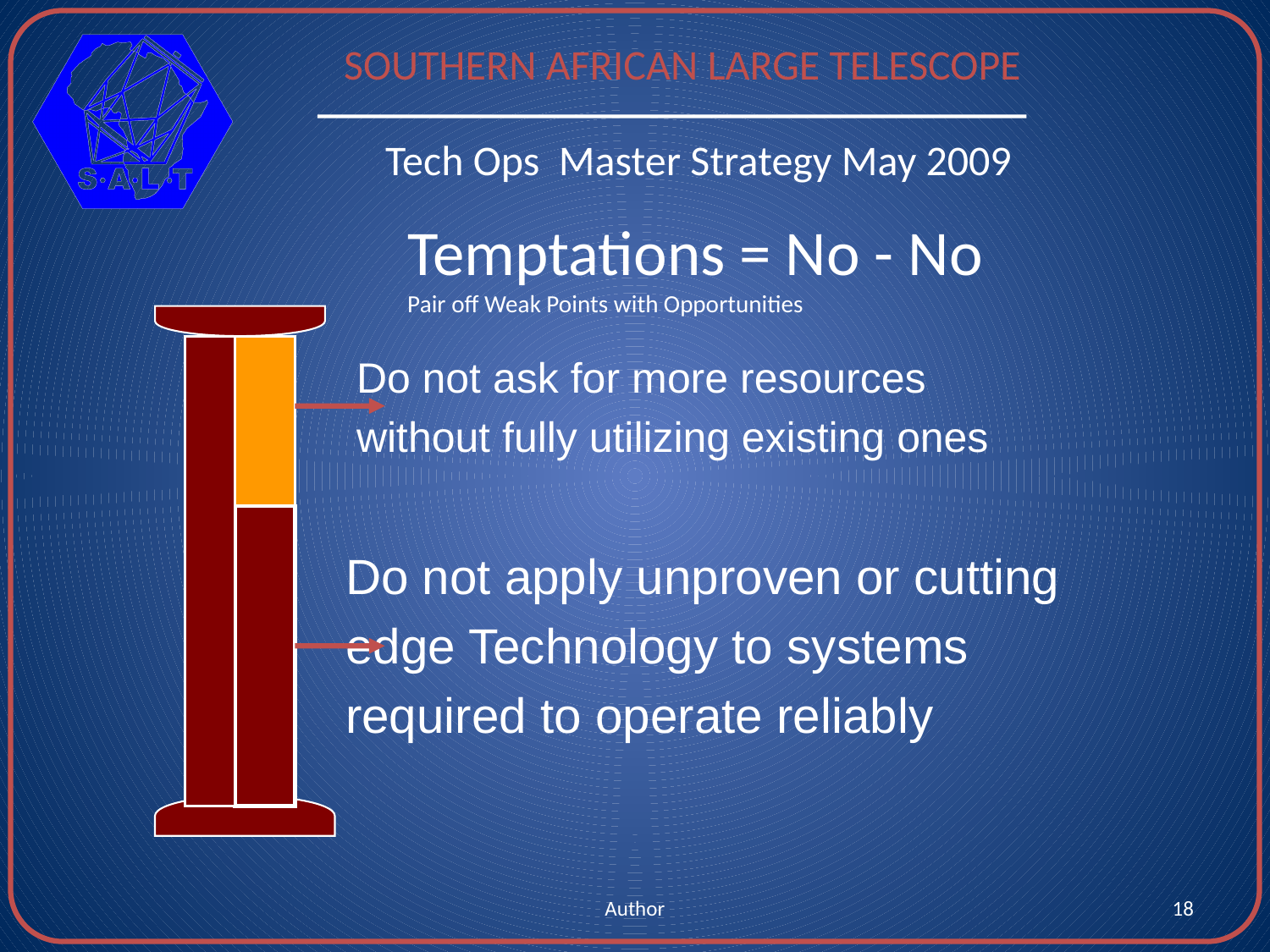

Tech Ops  Master Strategy May 2009
Temptations = No - No
Pair off Weak Points with Opportunities

Do not ask for more resources
without fully utilizing existing ones

Do not apply unproven or cutting
edge Technology to systems
required to operate reliably

Author
18